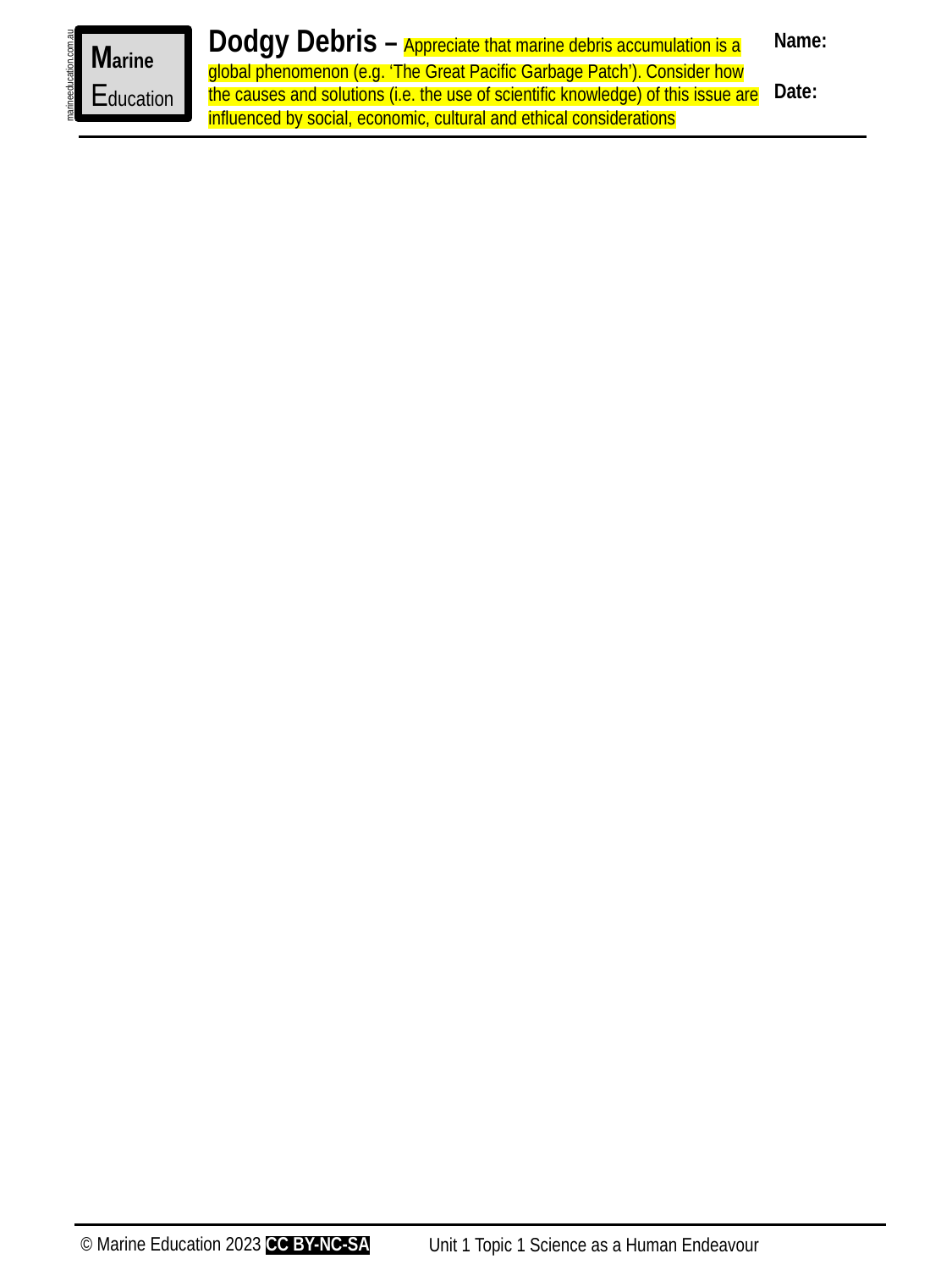

Dodgy Debris – Appreciate that marine debris accumulation is a global phenomenon (e.g. ‘The Great Pacific Garbage Patch’). Consider how the causes and solutions (i.e. the use of scientific knowledge) of this issue are influenced by social, economic, cultural and ethical considerations
Name:

Date:
Marine
Education
marineeducation.com.au
© Marine Education 2023 CC BY-NC-SA
Unit 1 Topic 1 Science as a Human Endeavour